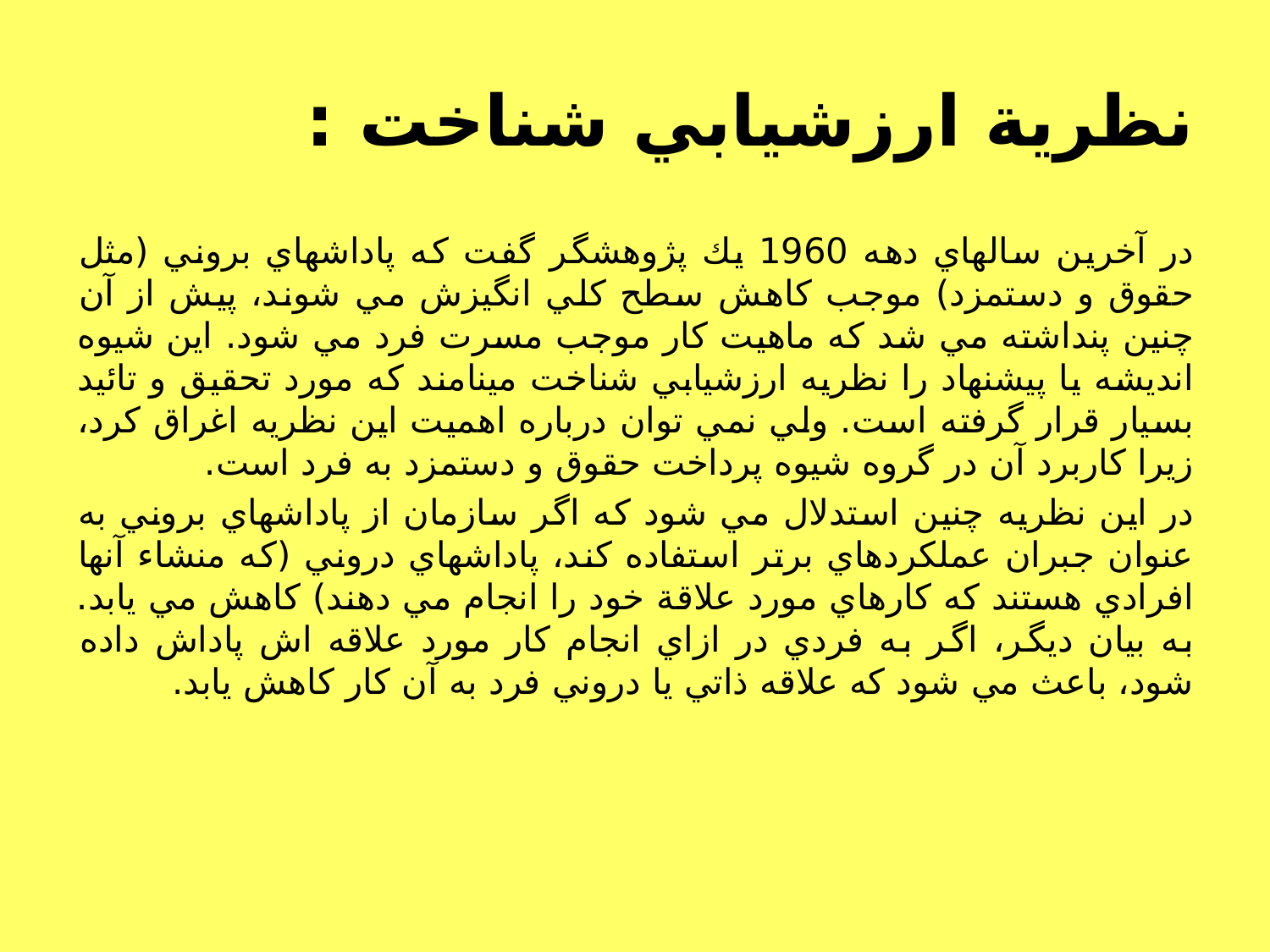

# نظرية ارزشيابي شناخت :
در آخرين سالهاي دهه 1960 يك پژوهشگر گفت كه پاداشهاي بروني (مثل حقوق و دستمزد) موجب كاهش سطح كلي انگيزش مي شوند، پيش از آن چنين پنداشته مي شد كه ماهيت كار موجب مسرت فرد مي شود. اين شيوه انديشه يا پيشنهاد را نظريه ارزشيابي شناخت مينامند كه مورد تحقيق و تائيد بسيار قرار گرفته است. ولي نمي توان درباره اهميت اين نظريه اغراق كرد، زيرا كاربرد آن در گروه شيوه پرداخت حقوق و دستمزد به فرد است.
در اين نظريه چنين استدلال مي شود كه اگر سازمان از پاداشهاي بروني به عنوان جبران عملكردهاي برتر استفاده كند، پاداشهاي دروني (كه منشاء آنها افرادي هستند كه كارهاي مورد علاقة خود را انجام مي دهند) كاهش مي يابد. به بيان ديگر، اگر به فردي در ازاي انجام كار مورد علاقه اش پاداش داده شود، باعث مي شود كه علاقه ذاتي يا دروني فرد به آن كار كاهش يابد.